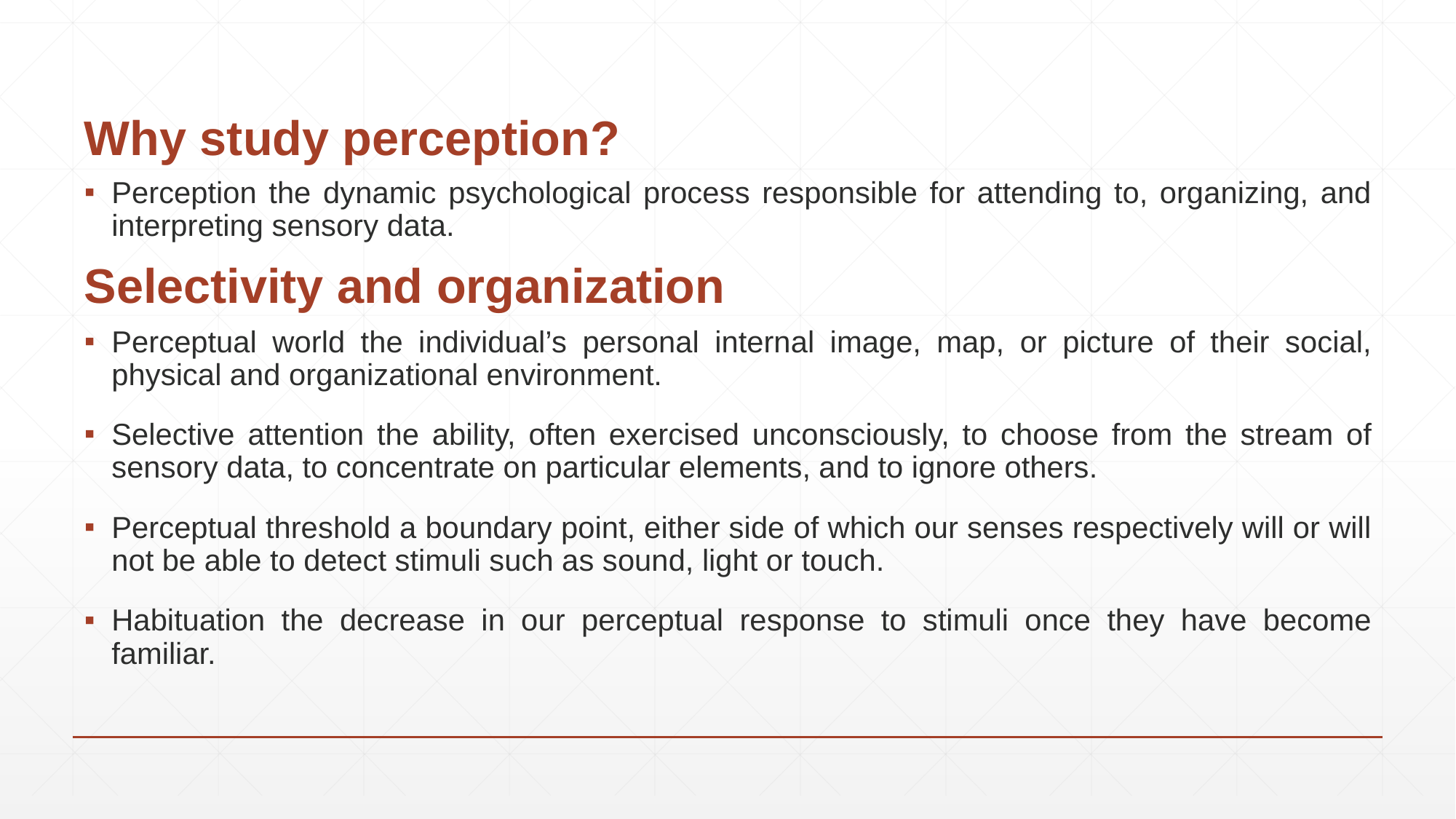

# Why study perception?
Perception the dynamic psychological process responsible for attending to, organizing, and interpreting sensory data.

Selectivity and organization
Perceptual world the individual’s personal internal image, map, or picture of their social, physical and organizational environment.
Selective attention the ability, often exercised unconsciously, to choose from the stream of sensory data, to concentrate on particular elements, and to ignore others.
Perceptual threshold a boundary point, either side of which our senses respectively will or will not be able to detect stimuli such as sound, light or touch.
Habituation the decrease in our perceptual response to stimuli once they have become familiar.